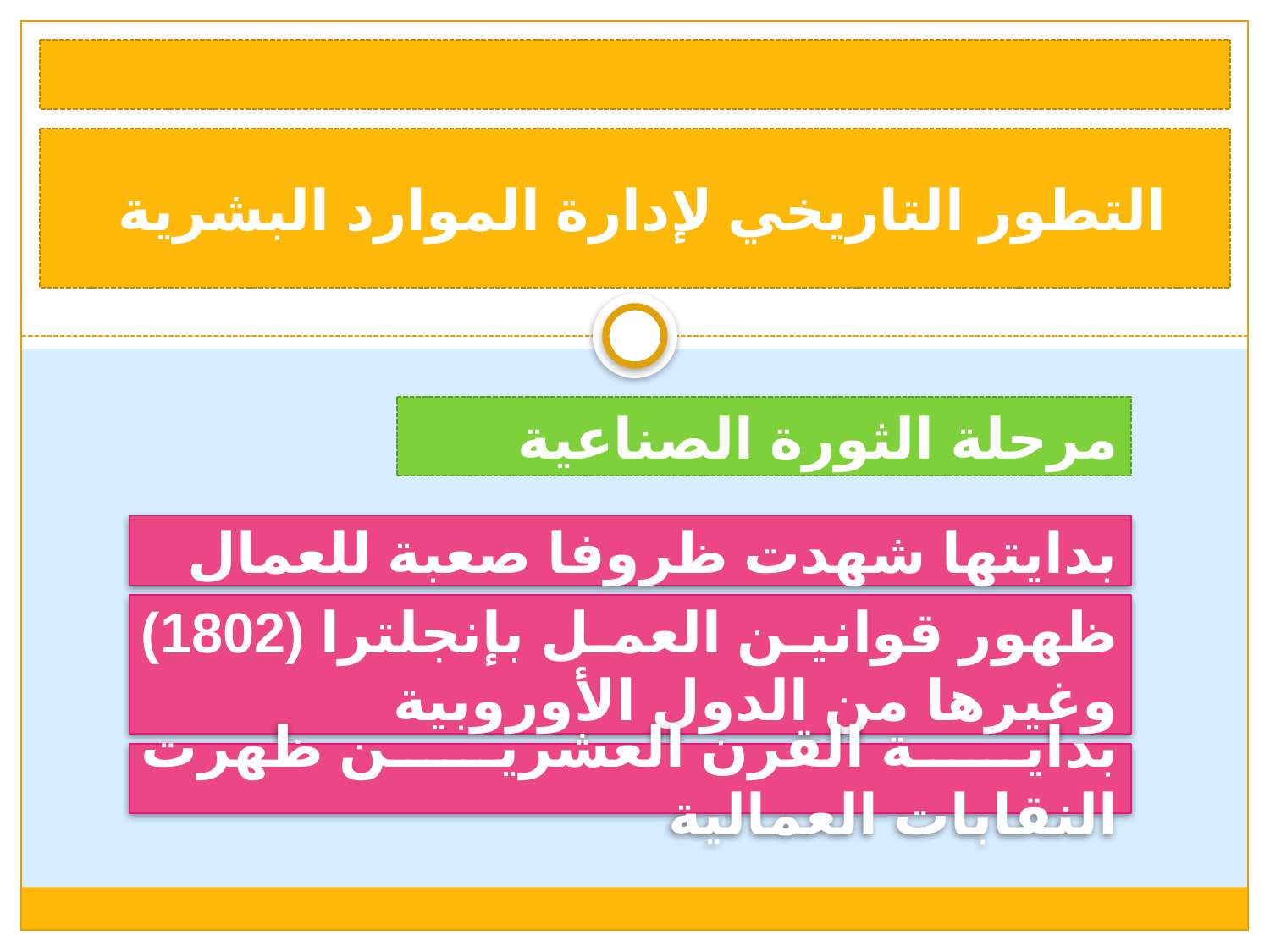

التطور التاريخي لإدارة الموارد البشرية
مرحلة الثورة الصناعية
بدايتها شهدت ظروفا صعبة للعمال
ظهور قوانين العمل بإنجلترا (1802) وغيرها من الدول الأوروبية
بداية القرن العشرين ظهرت النقابات العمالية